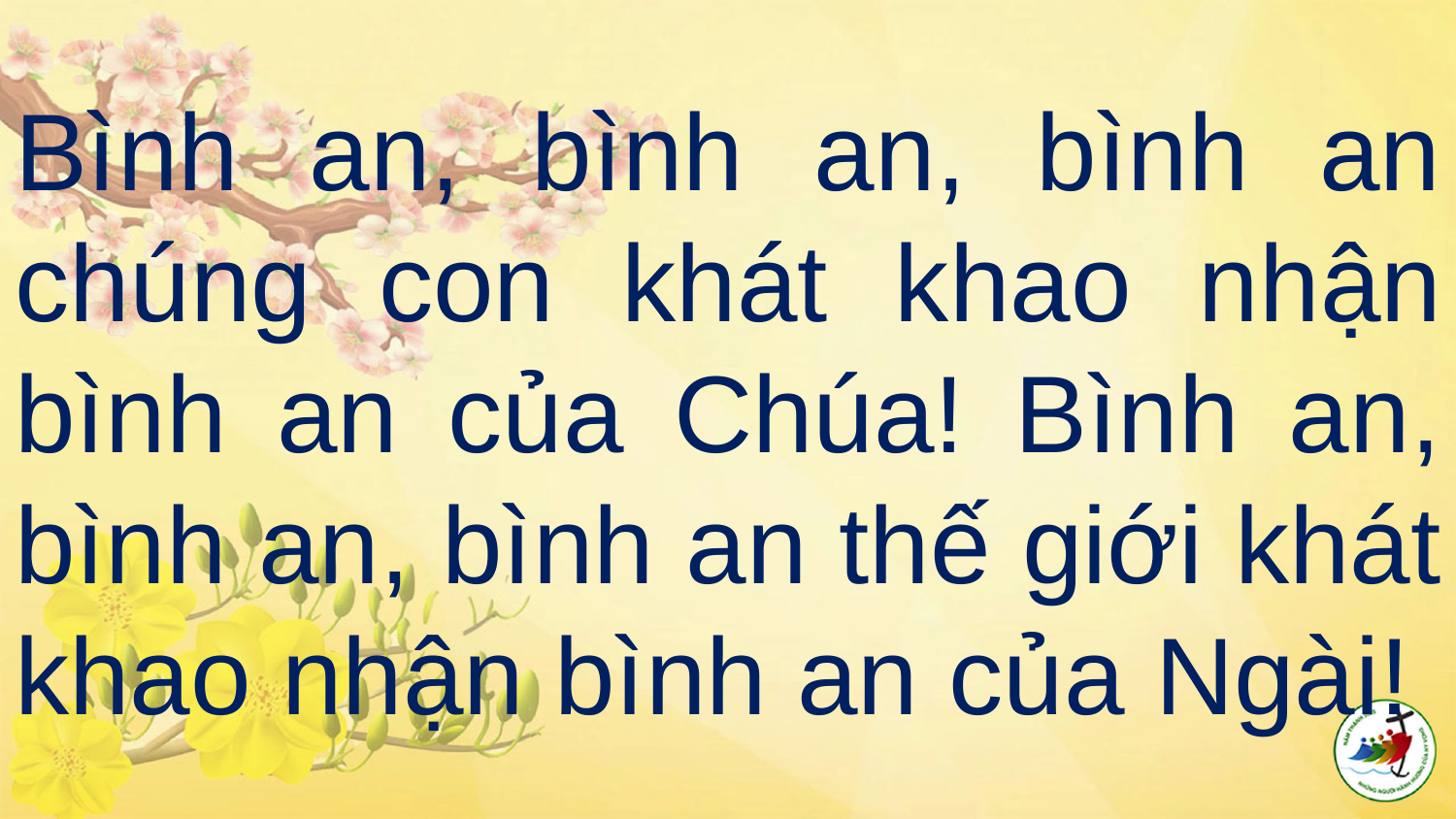

# Bình an, bình an, bình an chúng con khát khao nhận bình an của Chúa! Bình an, bình an, bình an thế giới khát khao nhận bình an của Ngài!